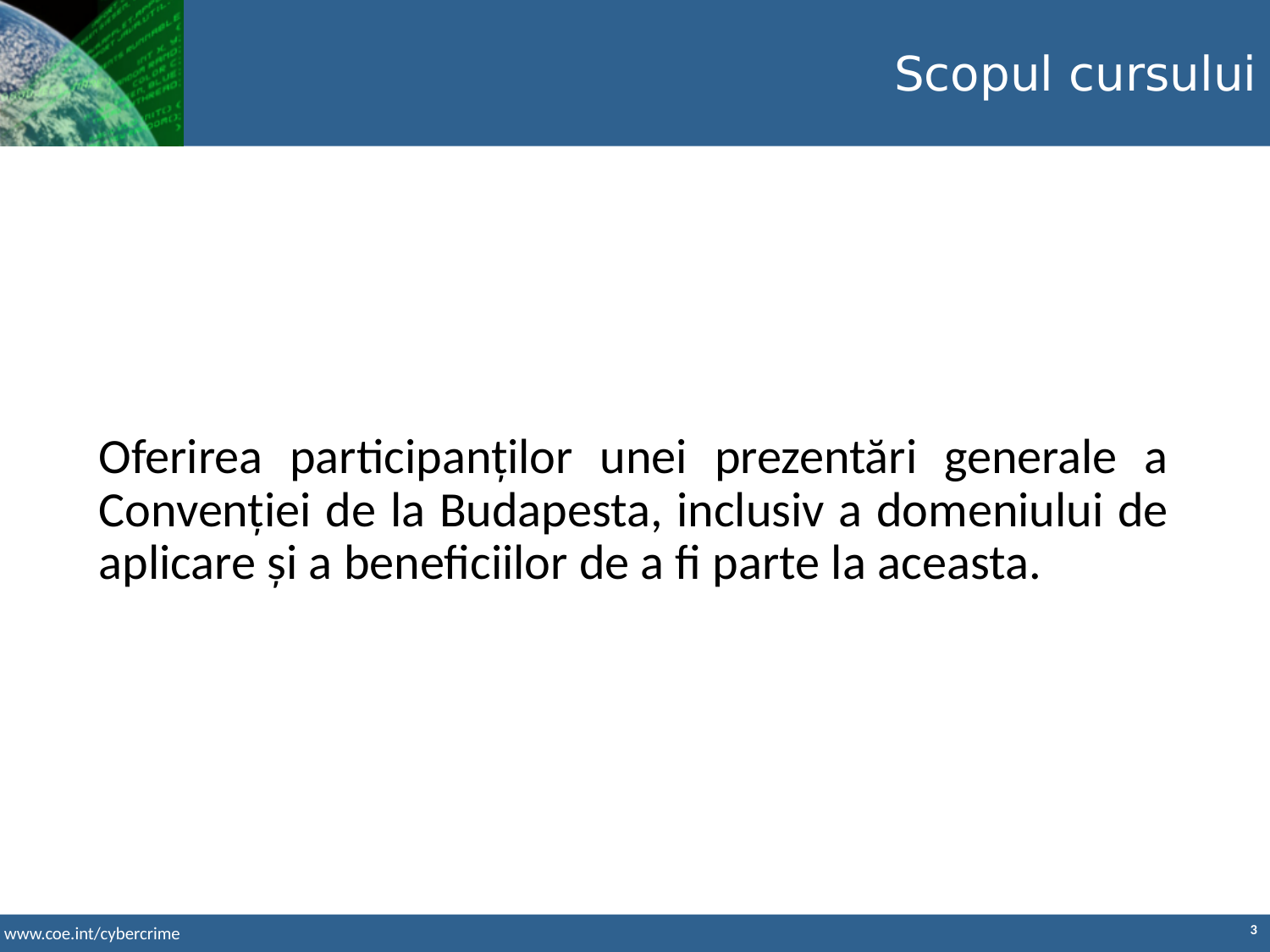

Scopul cursului

Oferirea participanților unei prezentări generale a Convenției de la Budapesta, inclusiv a domeniului de aplicare și a beneficiilor de a fi parte la aceasta.

3